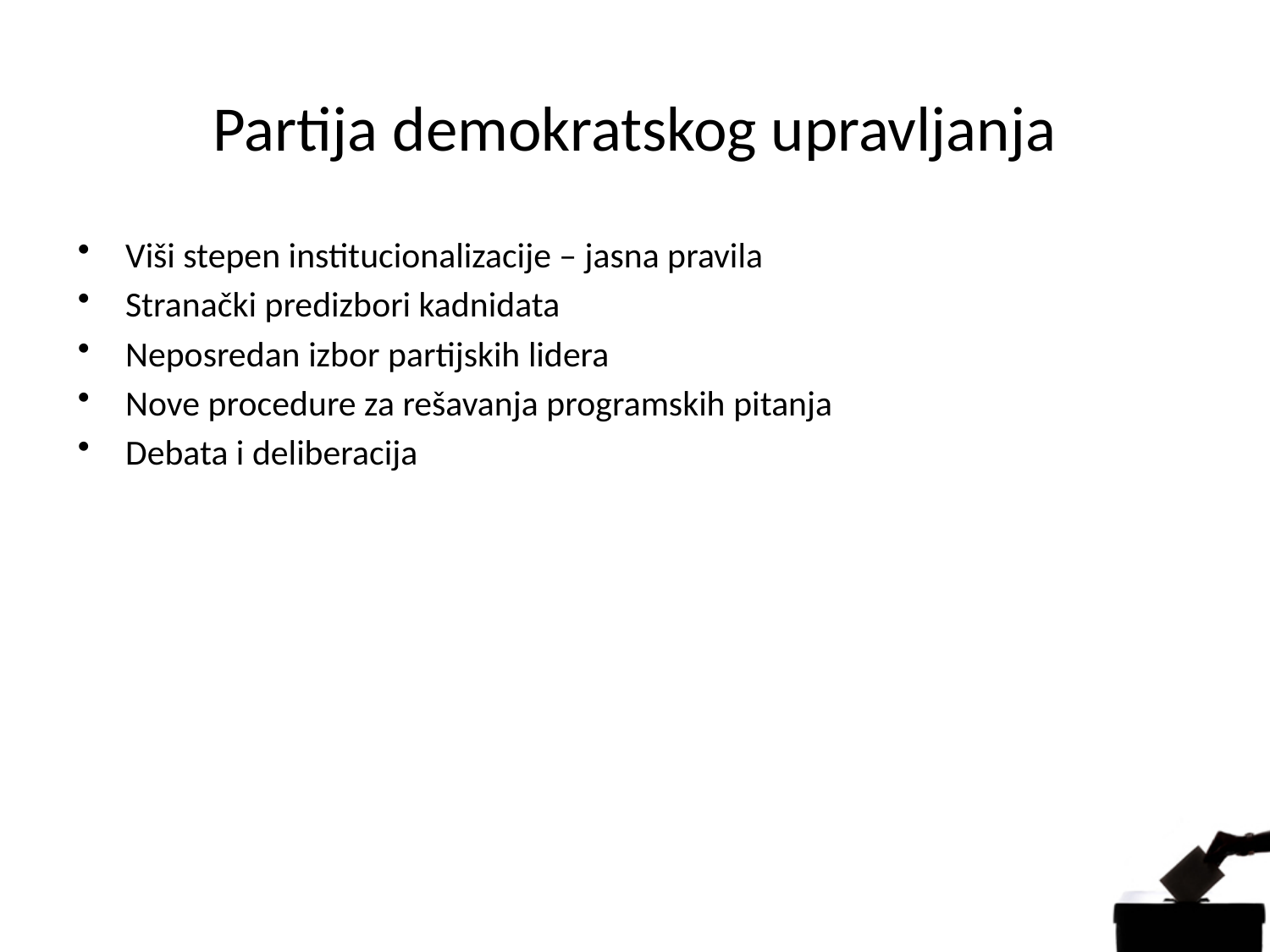

# Partija demokratskog upravljanja
Viši stepen institucionalizacije – jasna pravila
Stranački predizbori kadnidata
Neposredan izbor partijskih lidera
Nove procedure za rešavanja programskih pitanja
Debata i deliberacija